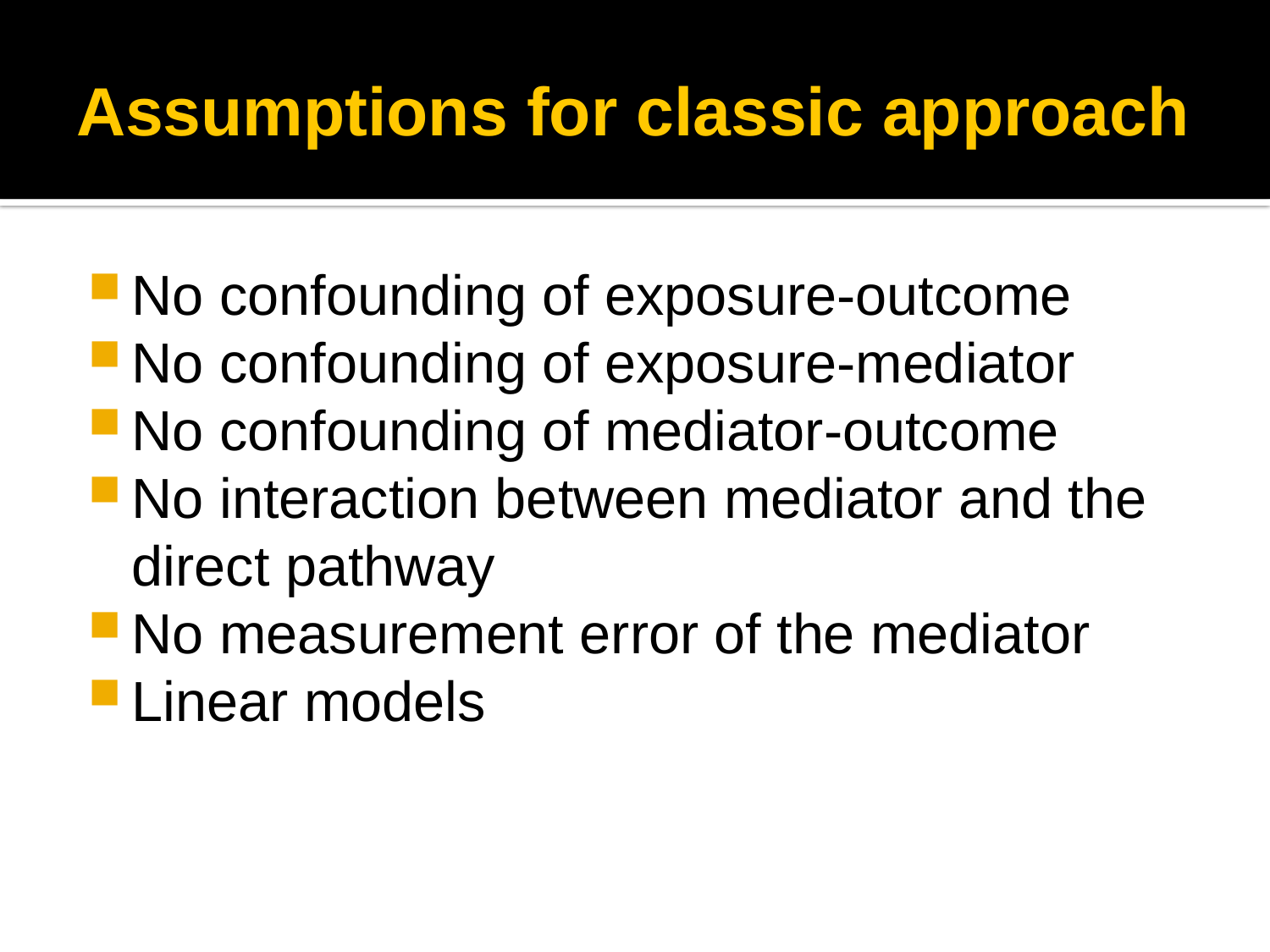

# Assumptions for classic approach
No confounding of exposure-outcome
No confounding of exposure-mediator
No confounding of mediator-outcome
No interaction between mediator and the direct pathway
No measurement error of the mediator
Linear models